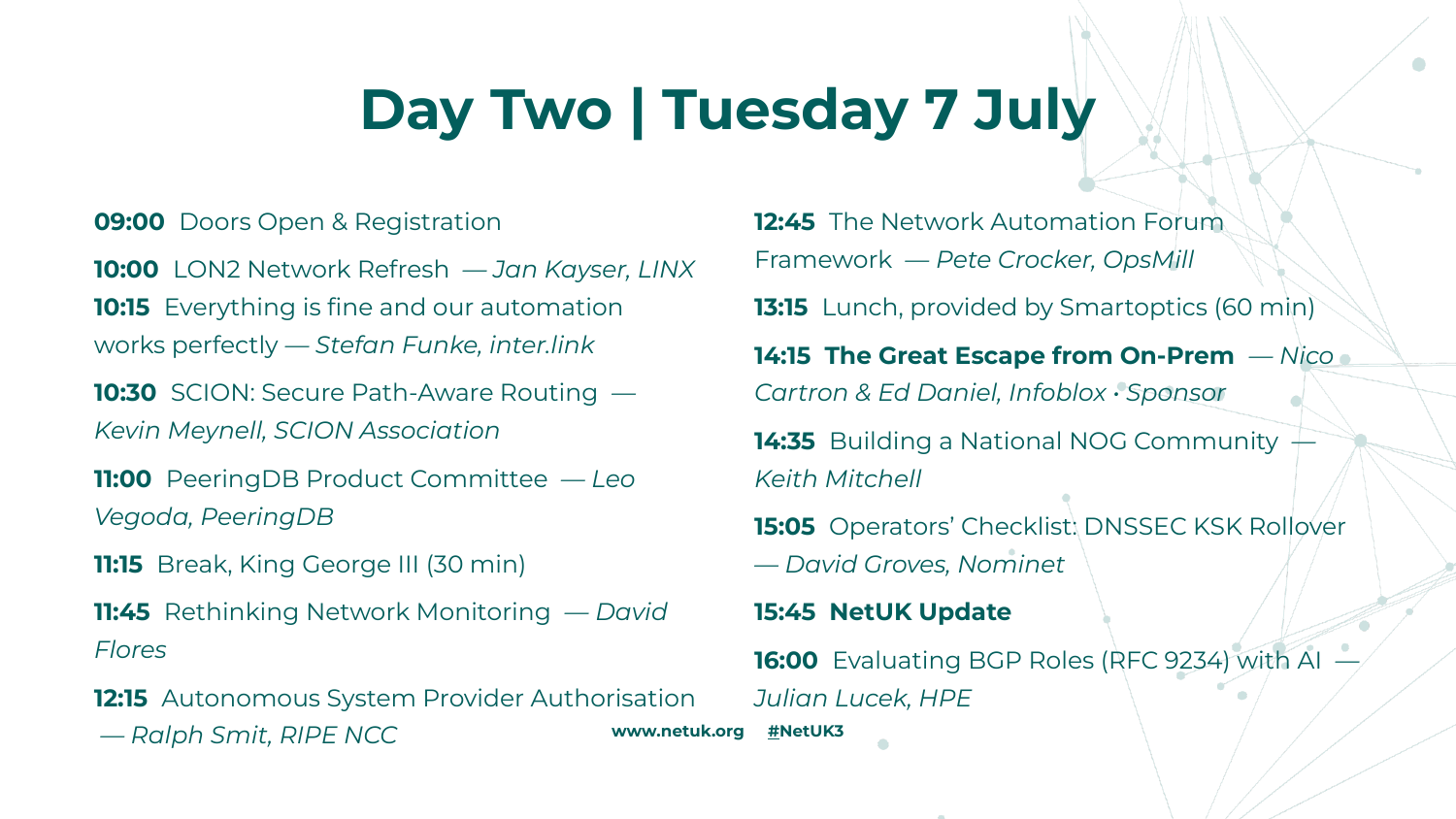

# Day Two | Tuesday 7 July
09:00  Doors Open & Registration
10:00  LON2 Network Refresh  — Jan Kayser, LINX
10:15  Everything is fine and our automation works perfectly — Stefan Funke, inter.link
10:30  SCION: Secure Path-Aware Routing  — Kevin Meynell, SCION Association
11:00  PeeringDB Product Committee  — Leo Vegoda, PeeringDB
11:15  Break, King George III (30 min)
11:45  Rethinking Network Monitoring  — David Flores
12:15  Autonomous System Provider Authorisation  — Ralph Smit, RIPE NCC
12:45  The Network Automation Forum Framework  — Pete Crocker, OpsMill
13:15  Lunch, provided by Smartoptics (60 min)
14:15  The Great Escape from On-Prem  — Nico Cartron & Ed Daniel, Infoblox • Sponsor
14:35  Building a National NOG Community  — Keith Mitchell
15:05  Operators’ Checklist: DNSSEC KSK Rollover  — David Groves, Nominet
15:45  NetUK Update
16:00  Evaluating BGP Roles (RFC 9234) with AI  — Julian Lucek, HPE